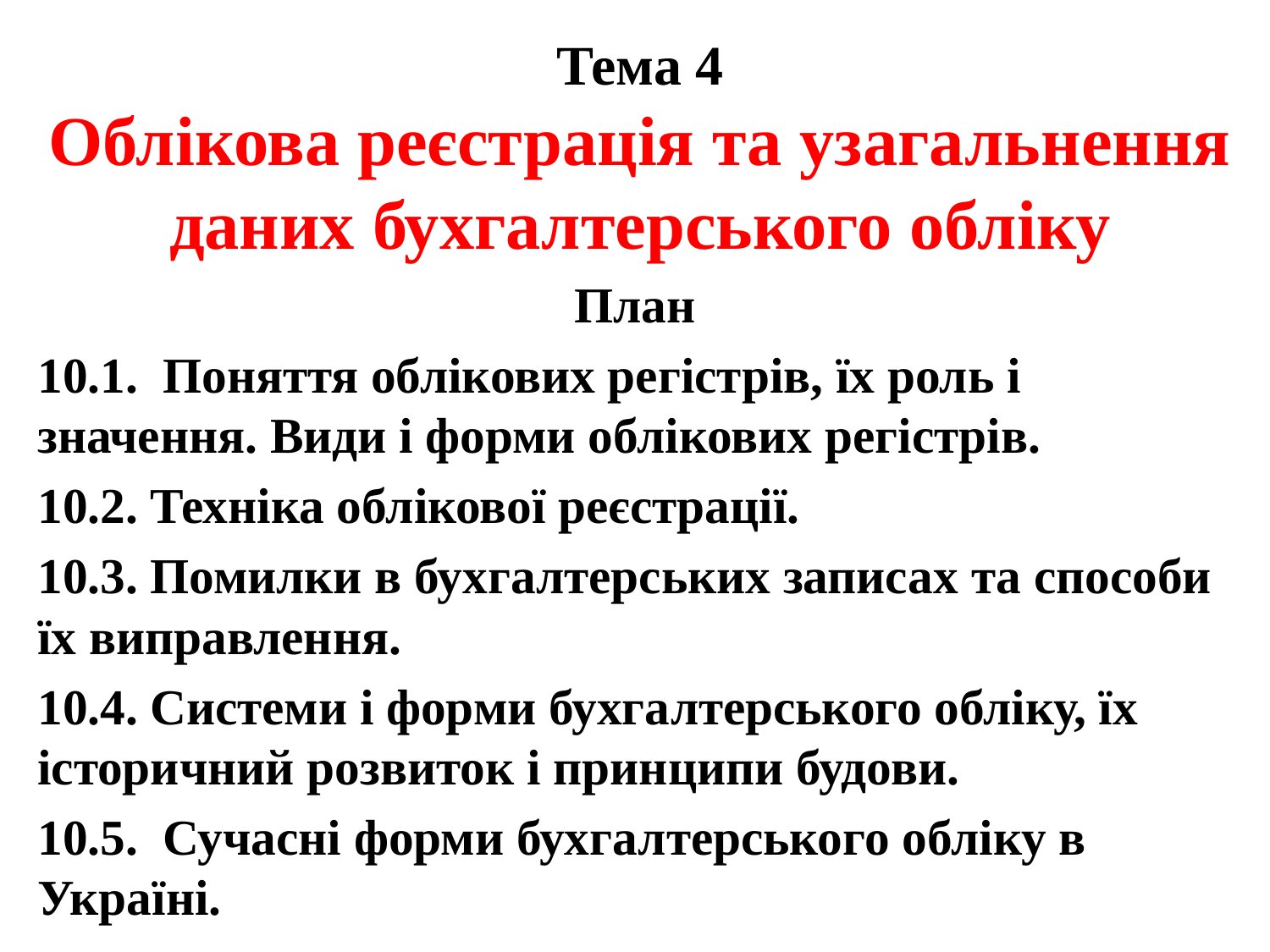

# Тема 4 Облікова реєстрація та узагальнення даних бухгалтерського обліку
План
10.1.  Поняття облікових регістрів, їх роль і значення. Види і форми облікових регістрів.
10.2. Техніка облікової реєстрації.
10.3. Помилки в бухгалтерських записах та способи їх виправлення.
10.4. Системи і форми бухгалтерського обліку, їх історичний розвиток і принципи будови.
10.5.  Сучасні форми бухгалтерського обліку в Україні.